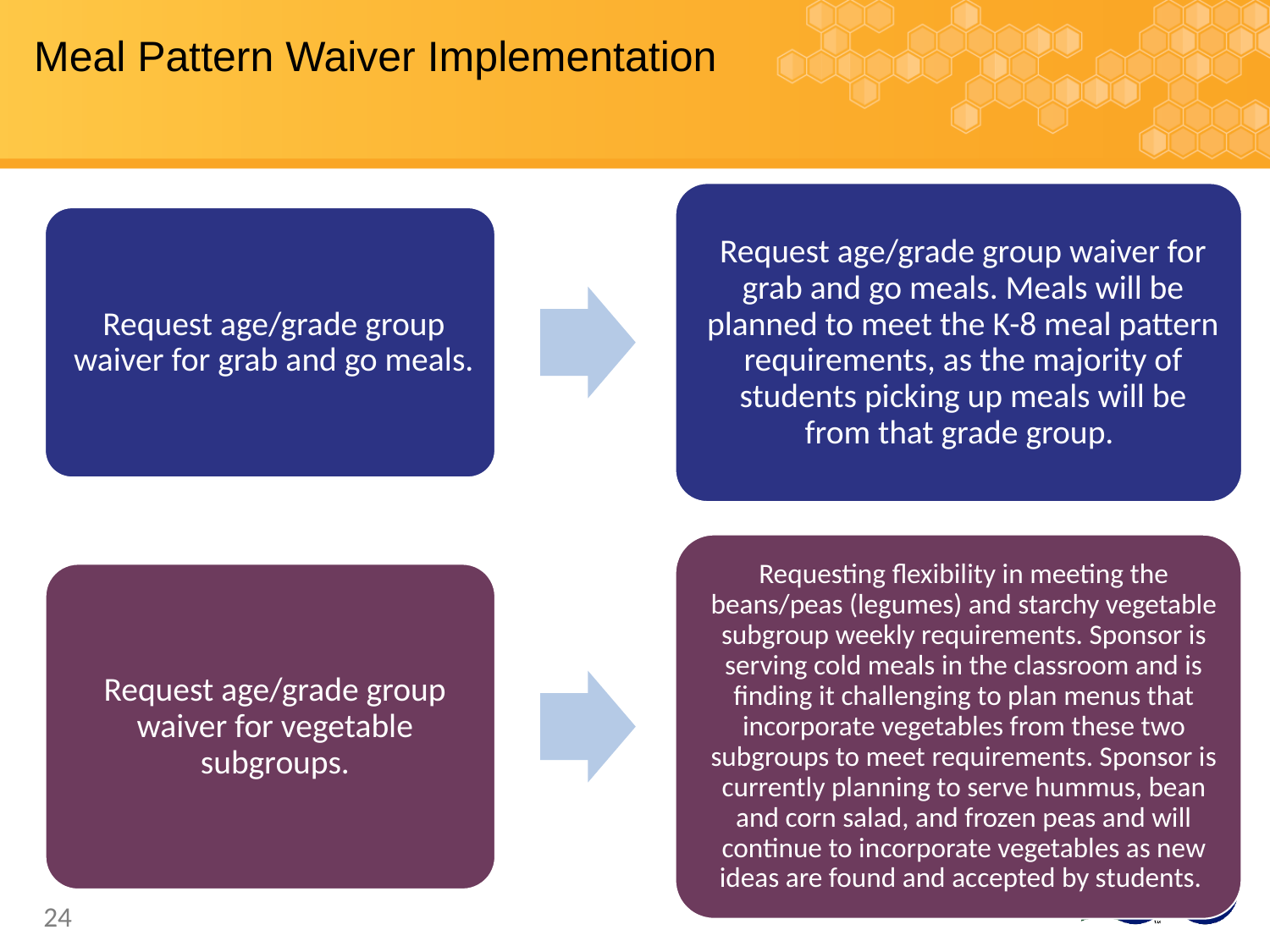

# Meal Pattern Waiver Implementation
Request age/grade group waiver for grab and go meals.

Request age/grade group waiver for grab and go meals. Meals will be planned to meet the K-8 meal pattern requirements, as the majority of students picking up meals will be from that grade group.
Request age/grade group waiver for vegetable subgroups.

Requesting flexibility in meeting the beans/peas (legumes) and starchy vegetable subgroup weekly requirements. Sponsor is serving cold meals in the classroom and is finding it challenging to plan menus that incorporate vegetables from these two subgroups to meet requirements. Sponsor is currently planning to serve hummus, bean and corn salad, and frozen peas and will continue to incorporate vegetables as new ideas are found and accepted by students.
24